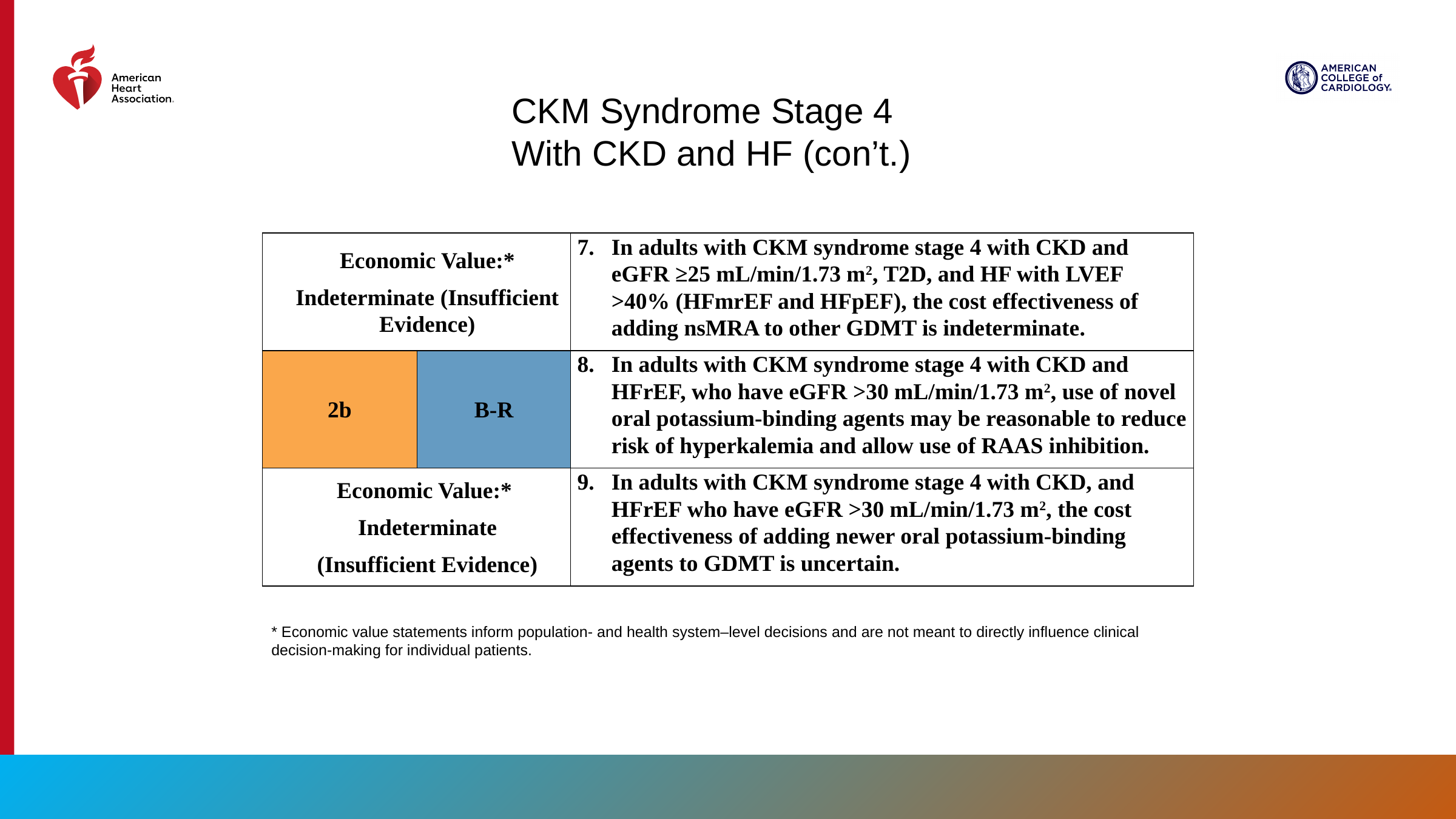

CKM Syndrome Stage 4 With CKD and HF (con’t.)
| Economic Value:\* Indeterminate (Insufficient Evidence) |  | In adults with CKM syndrome stage 4 with CKD and eGFR ≥25 mL/min/1.73 m2, T2D, and HF with LVEF >40% (HFmrEF and HFpEF), the cost effectiveness of adding nsMRA to other GDMT is indeterminate. |
| --- | --- | --- |
| 2b | B-R | In adults with CKM syndrome stage 4 with CKD and HFrEF, who have eGFR >30 mL/min/1.73 m2, use of novel oral potassium-binding agents may be reasonable to reduce risk of hyperkalemia and allow use of RAAS inhibition. |
| Economic Value:\* Indeterminate (Insufficient Evidence) |  | In adults with CKM syndrome stage 4 with CKD, and HFrEF who have eGFR >30 mL/min/1.73 m2, the cost effectiveness of adding newer oral potassium-binding agents to GDMT is uncertain. |
* Economic value statements inform population- and health system–level decisions and are not meant to directly influence clinical decision-making for individual patients.
113